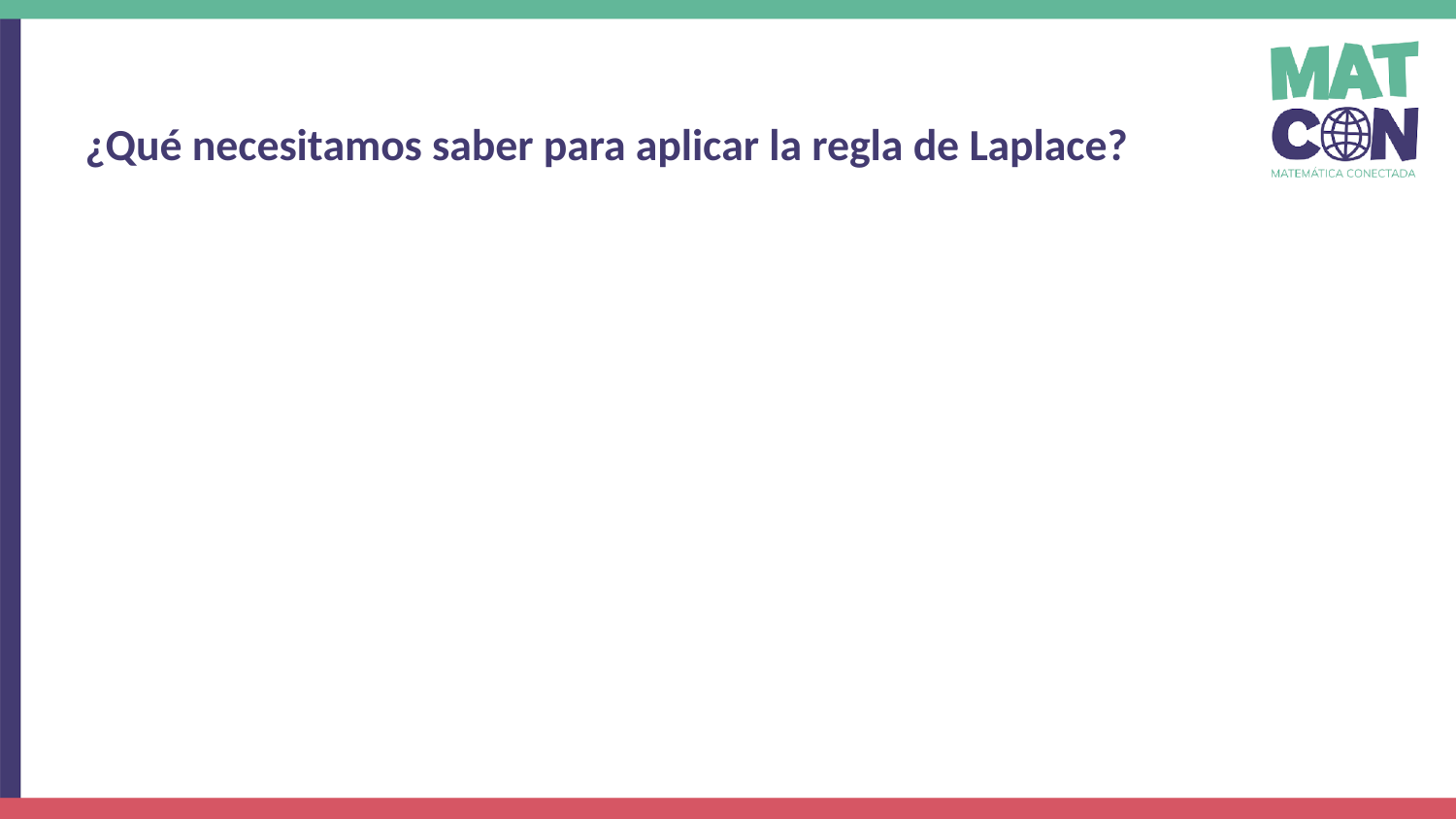

¿Qué necesitamos saber para aplicar la regla de Laplace?